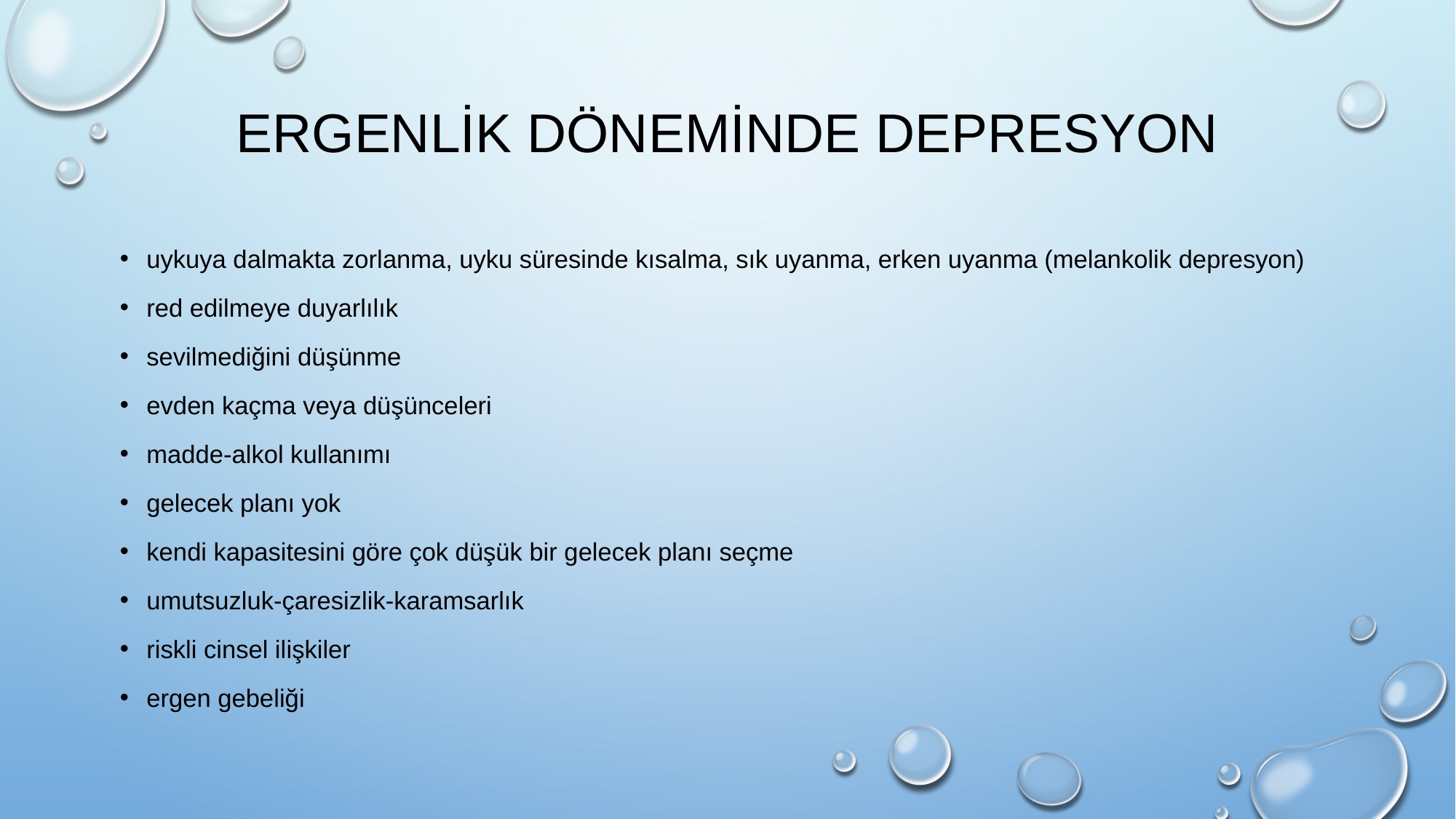

# ERGENLİK DÖNEMİNDE DEPRESYON
uykuya dalmakta zorlanma, uyku süresinde kısalma, sık uyanma, erken uyanma (melankolik depresyon)
red edilmeye duyarlılık
sevilmediğini düşünme
evden kaçma veya düşünceleri
madde-alkol kullanımı
gelecek planı yok
kendi kapasitesini göre çok düşük bir gelecek planı seçme
umutsuzluk-çaresizlik-karamsarlık
riskli cinsel ilişkiler
ergen gebeliği